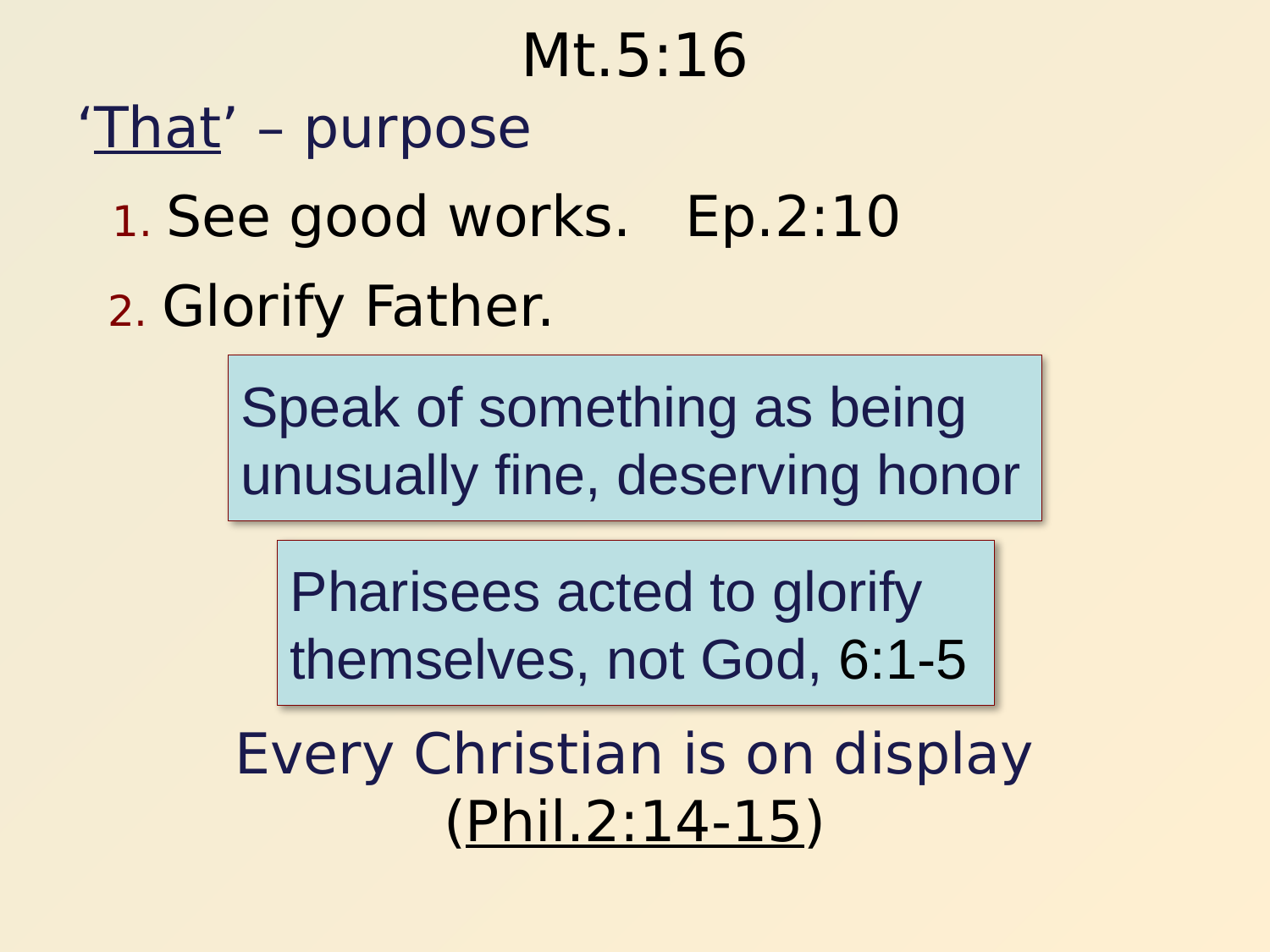

# Mt.5:16
‘That’ – purpose
  1. See good works.   Ep.2:10
  2. Glorify Father.

Every Christian is on display
(Phil.2:14-15)
Speak of something as being
unusually fine, deserving honor
Pharisees acted to glorify themselves, not God, 6:1-5